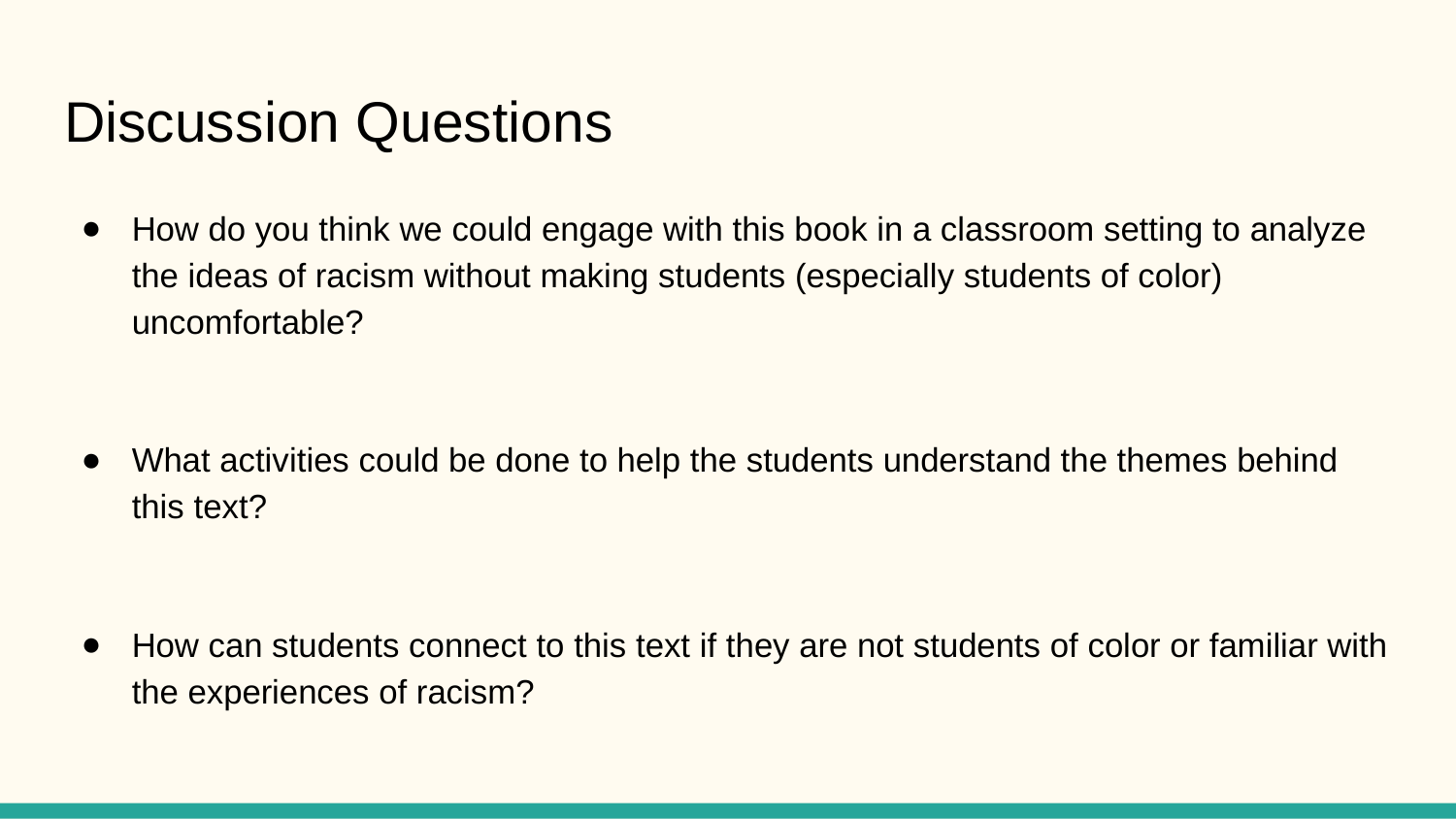

# Discussion Questions
How do you think we could engage with this book in a classroom setting to analyze the ideas of racism without making students (especially students of color) uncomfortable?

What activities could be done to help the students understand the themes behind this text?

How can students connect to this text if they are not students of color or familiar with the experiences of racism?